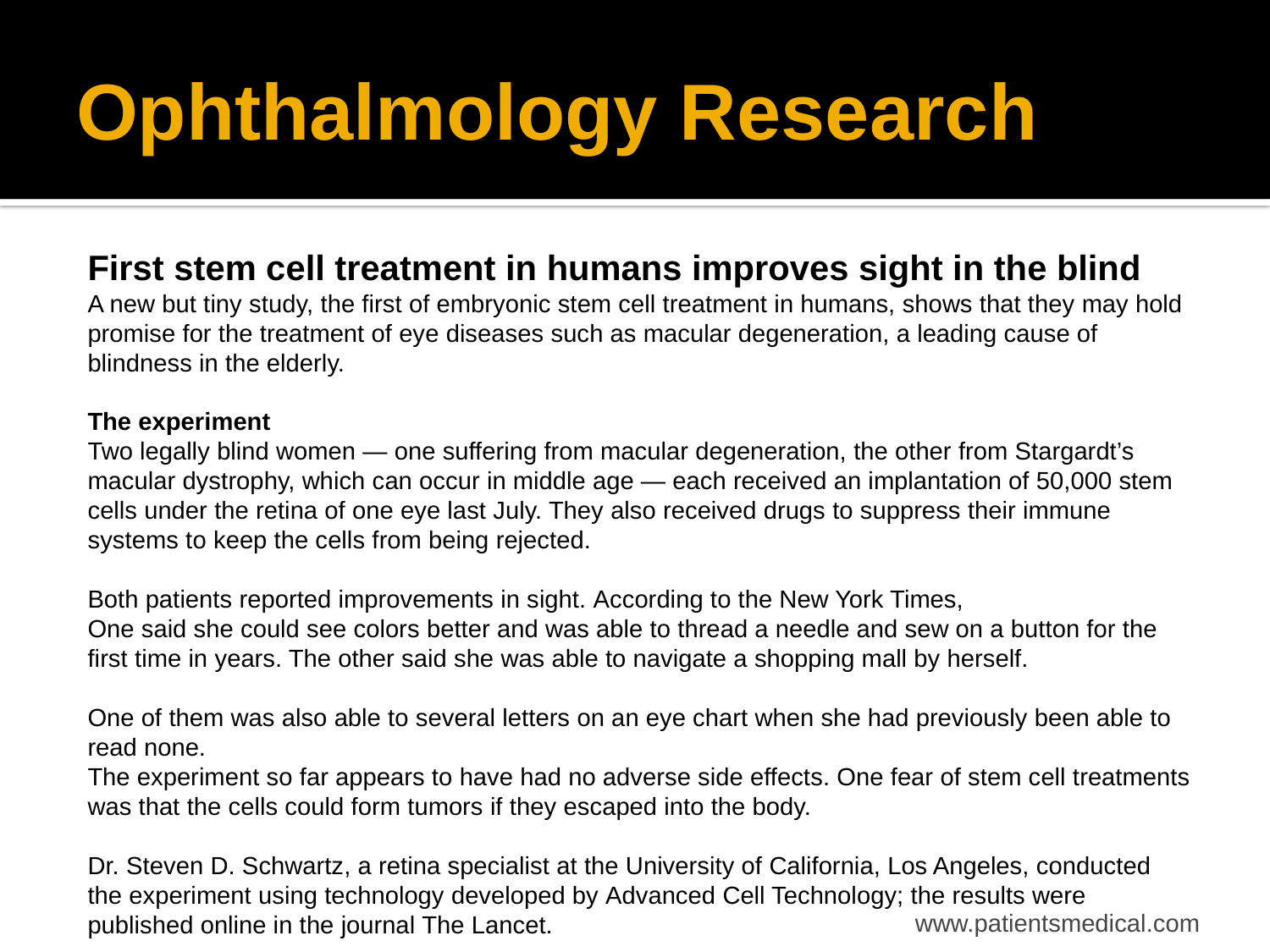

# Ophthalmology Research
First stem cell treatment in humans improves sight in the blind
A new but tiny study, the first of embryonic stem cell treatment in humans, shows that they may hold promise for the treatment of eye diseases such as macular degeneration, a leading cause of blindness in the elderly.

The experiment
Two legally blind women — one suffering from macular degeneration, the other from Stargardt’s macular dystrophy, which can occur in middle age — each received an implantation of 50,000 stem cells under the retina of one eye last July. They also received drugs to suppress their immune systems to keep the cells from being rejected.

Both patients reported improvements in sight. According to the New York Times,
One said she could see colors better and was able to thread a needle and sew on a button for the first time in years. The other said she was able to navigate a shopping mall by herself.

One of them was also able to several letters on an eye chart when she had previously been able to read none.
The experiment so far appears to have had no adverse side effects. One fear of stem cell treatments was that the cells could form tumors if they escaped into the body.

Dr. Steven D. Schwartz, a retina specialist at the University of California, Los Angeles, conducted the experiment using technology developed by Advanced Cell Technology; the results were published online in the journal The Lancet.

www.patientsmedical.com